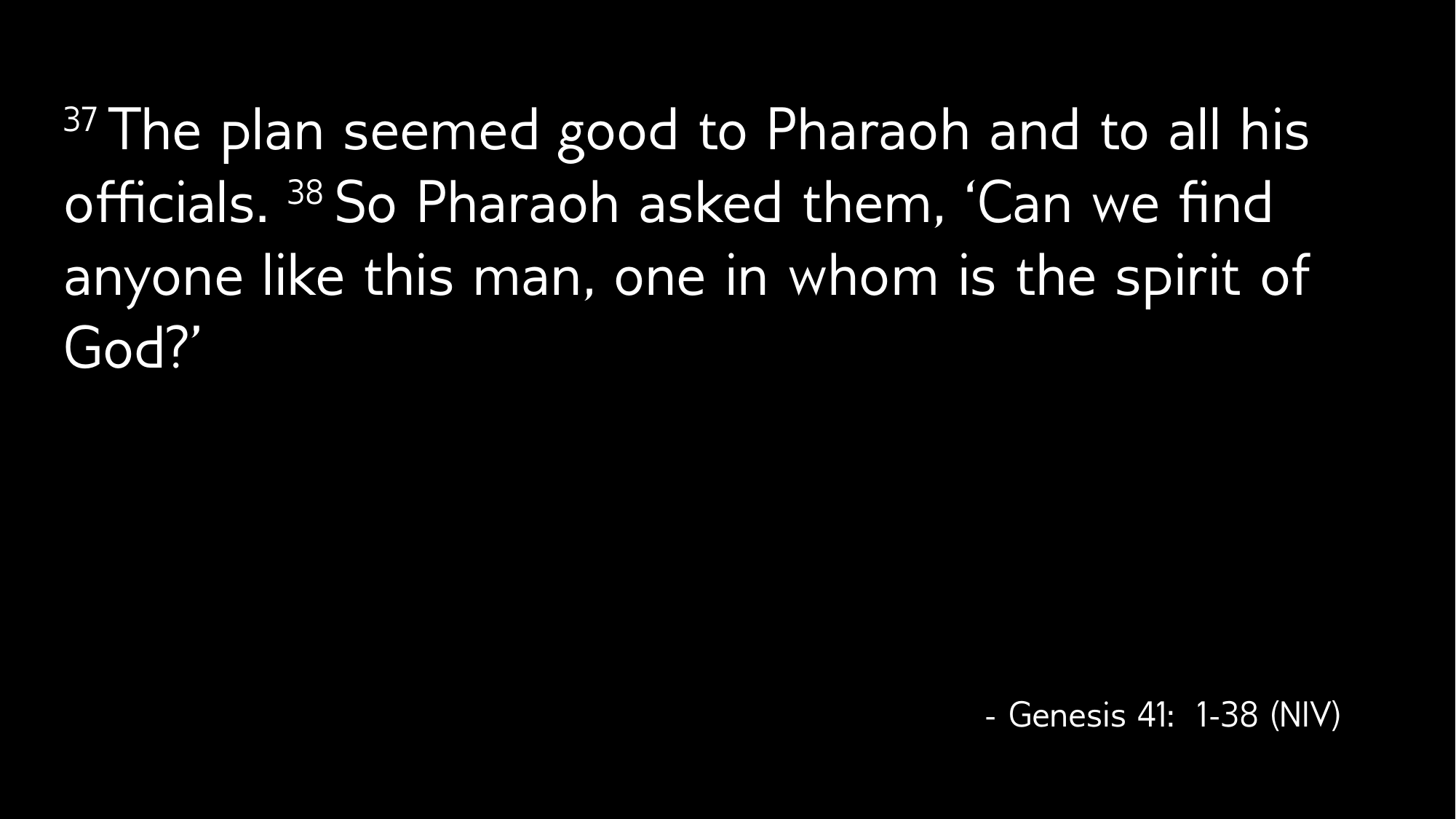

37 The plan seemed good to Pharaoh and to all his officials. 38 So Pharaoh asked them, ‘Can we find anyone like this man, one in whom is the spirit of God?’

- Genesis 41:  1-38 (NIV)